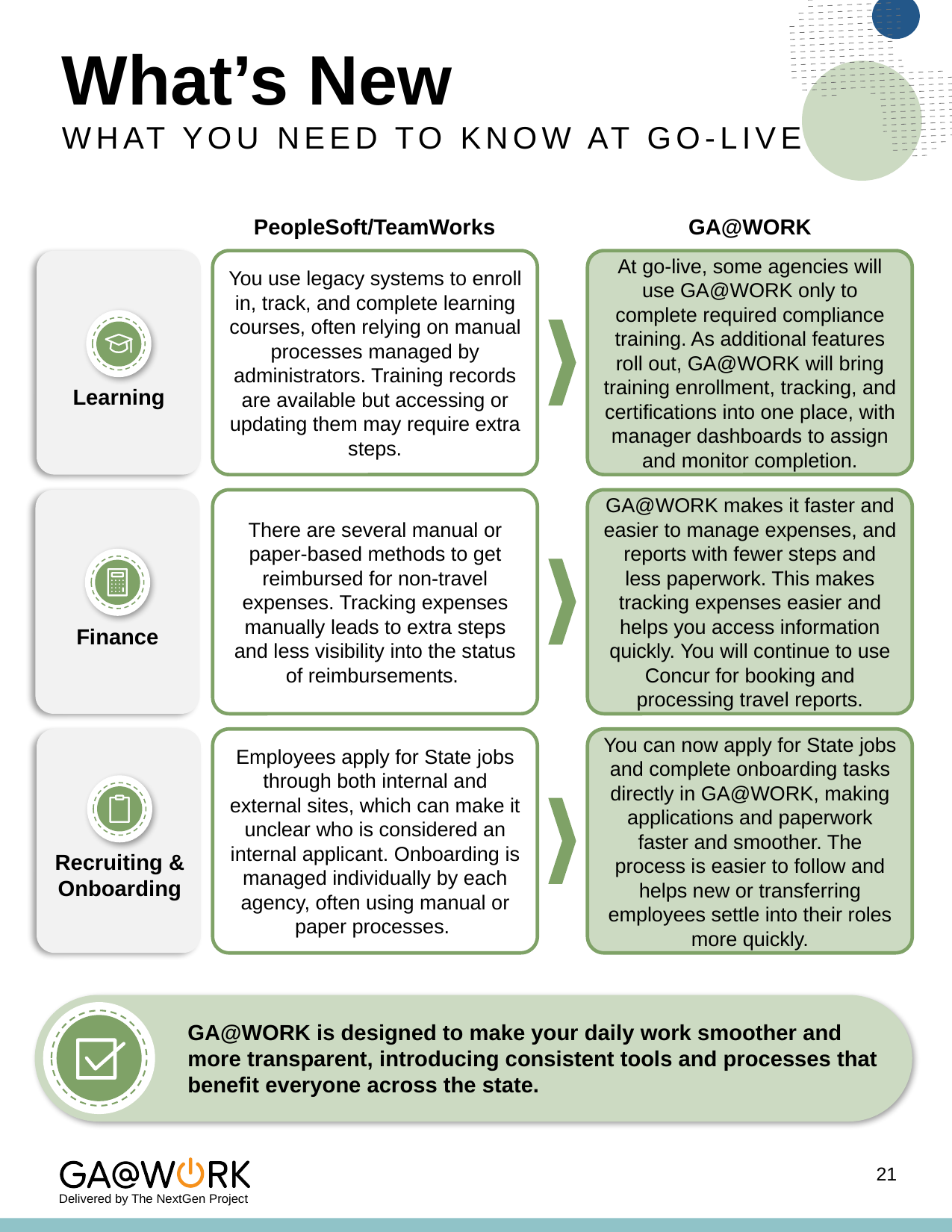

What’s New
WHAT YOU NEED TO KNOW AT GO-LIVE
PeopleSoft/TeamWorks
GA@WORK

Learning
You use legacy systems to enroll in, track, and complete learning courses, often relying on manual processes managed by administrators. Training records are available but accessing or updating them may require extra steps.
At go-live, some agencies will use GA@WORK only to complete required compliance training. As additional features roll out, GA@WORK will bring training enrollment, tracking, and certifications into one place, with manager dashboards to assign and monitor completion.

Finance
There are several manual or paper-based methods to get reimbursed for non-travel expenses. Tracking expenses manually leads to extra steps and less visibility into the status of reimbursements.
GA@WORK makes it faster and easier to manage expenses, and reports with fewer steps and less paperwork. This makes tracking expenses easier and helps you access information quickly. You will continue to use Concur for booking and processing travel reports.

Recruiting & Onboarding
Employees apply for State jobs through both internal and external sites, which can make it unclear who is considered an internal applicant. Onboarding is managed individually by each agency, often using manual or paper processes.
You can now apply for State jobs and complete onboarding tasks directly in GA@WORK, making applications and paperwork faster and smoother. The process is easier to follow and helps new or transferring employees settle into their roles more quickly.

GA@WORK is designed to make your daily work smoother and more transparent, introducing consistent tools and processes that benefit everyone across the state.

21